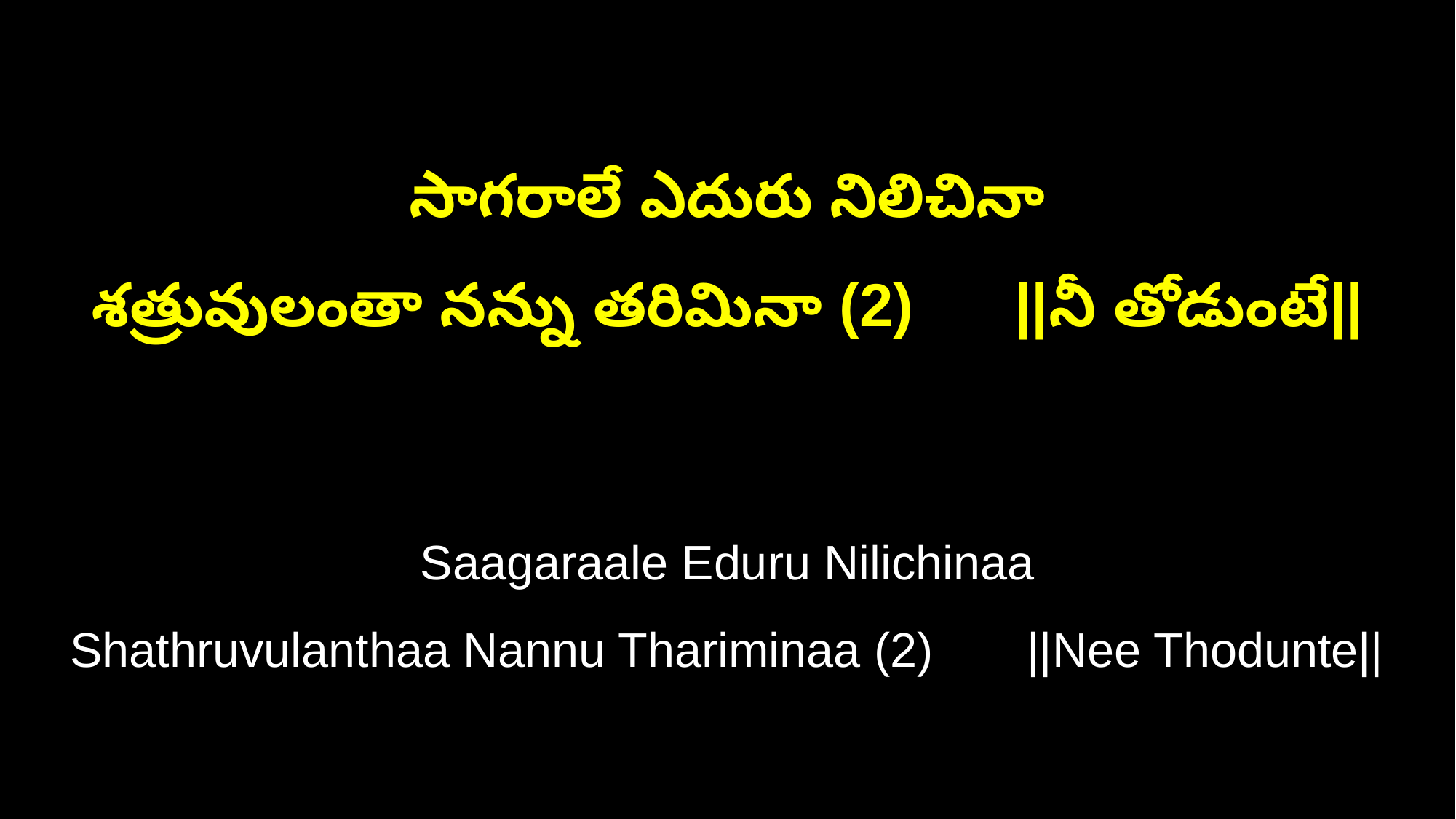

సాగరాలే ఎదురు నిలిచినా
శత్రువులంతా నన్ను తరిమినా (2)      ||నీ తోడుంటే||
Saagaraale Eduru Nilichinaa
Shathruvulanthaa Nannu Thariminaa (2)       ||Nee Thodunte||